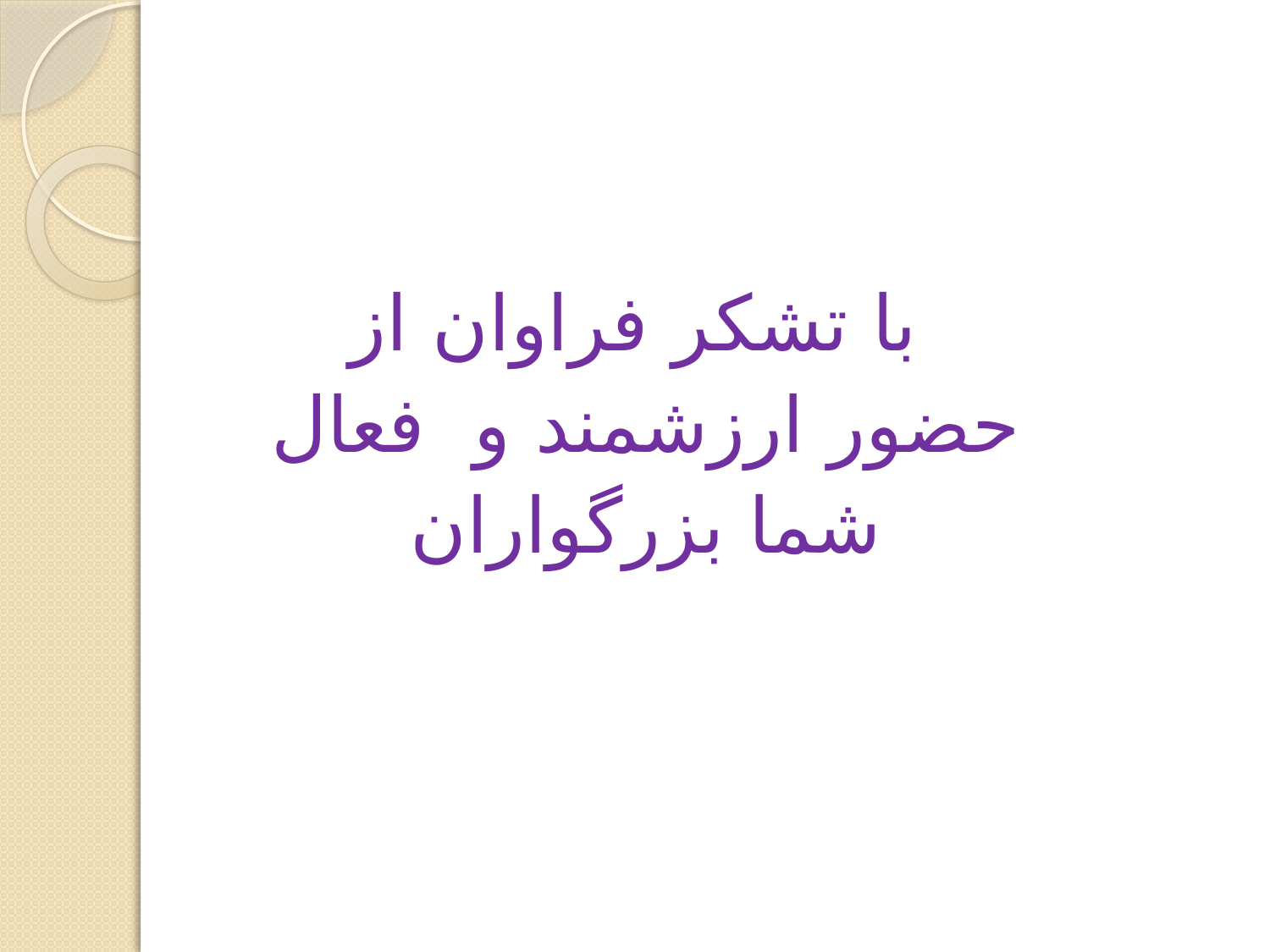

با تشکر فراوان از
حضور ارزشمند و  فعال
 شما بزرگواران